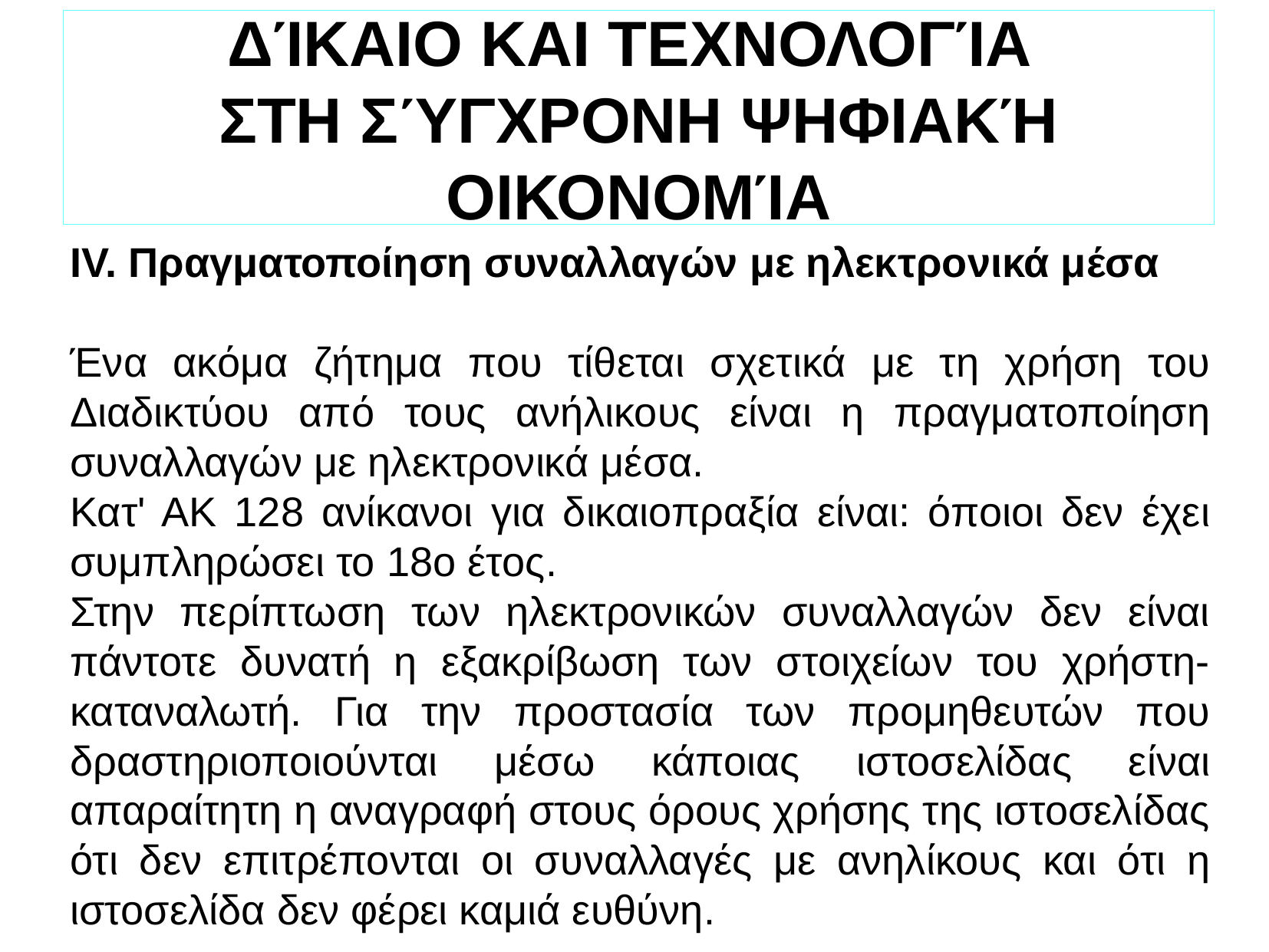

ΔΊΚΑΙΟ ΚΑΙ ΤΕΧΝΟΛΟΓΊΑ
ΣΤΗ ΣΎΓΧΡΟΝΗ ΨΗΦΙΑΚΉ ΟΙΚΟΝΟΜΊΑ
IV. Πραγματοποίηση συναλλαγών με ηλεκτρονικά μέσα

Ένα ακόμα ζήτημα που τίθεται σχετικά με τη χρήση του Διαδικτύου από τους ανήλικους είναι η πραγματοποίηση συναλλαγών με ηλεκτρονικά μέσα.
Κατ' ΑΚ 128 ανίκανοι για δικαιοπραξία είναι: όποιοι δεν έχει συμπληρώσει το 18ο έτος.
Στην περίπτωση των ηλεκτρονικών συναλλαγών δεν είναι πάντοτε δυνατή η εξακρίβωση των στοιχείων του χρήστη-καταναλωτή. Για την προστασία των προμηθευτών που δραστηριοποιούνται μέσω κάποιας ιστοσελίδας είναι απαραίτητη η αναγραφή στους όρους χρήσης της ιστοσελίδας ότι δεν επιτρέπονται οι συναλλαγές με ανηλίκους και ότι η ιστοσελίδα δεν φέρει καμιά ευθύνη.